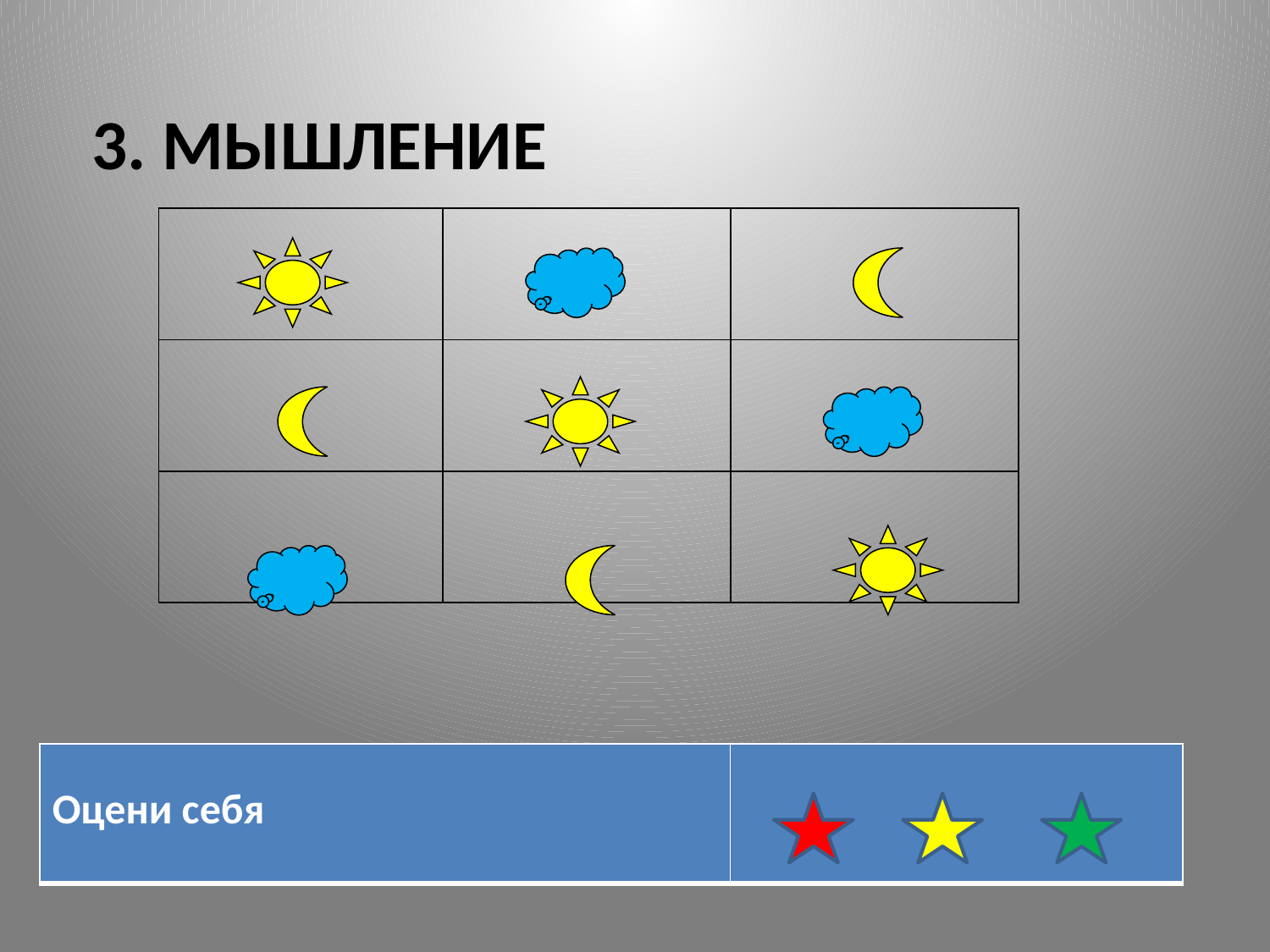

# 3. МЫШЛЕНИЕ
|  |  |  |
| --- | --- | --- |
|  |  |  |
|  |  |  |

| Оцени себя |  |
| --- | --- |